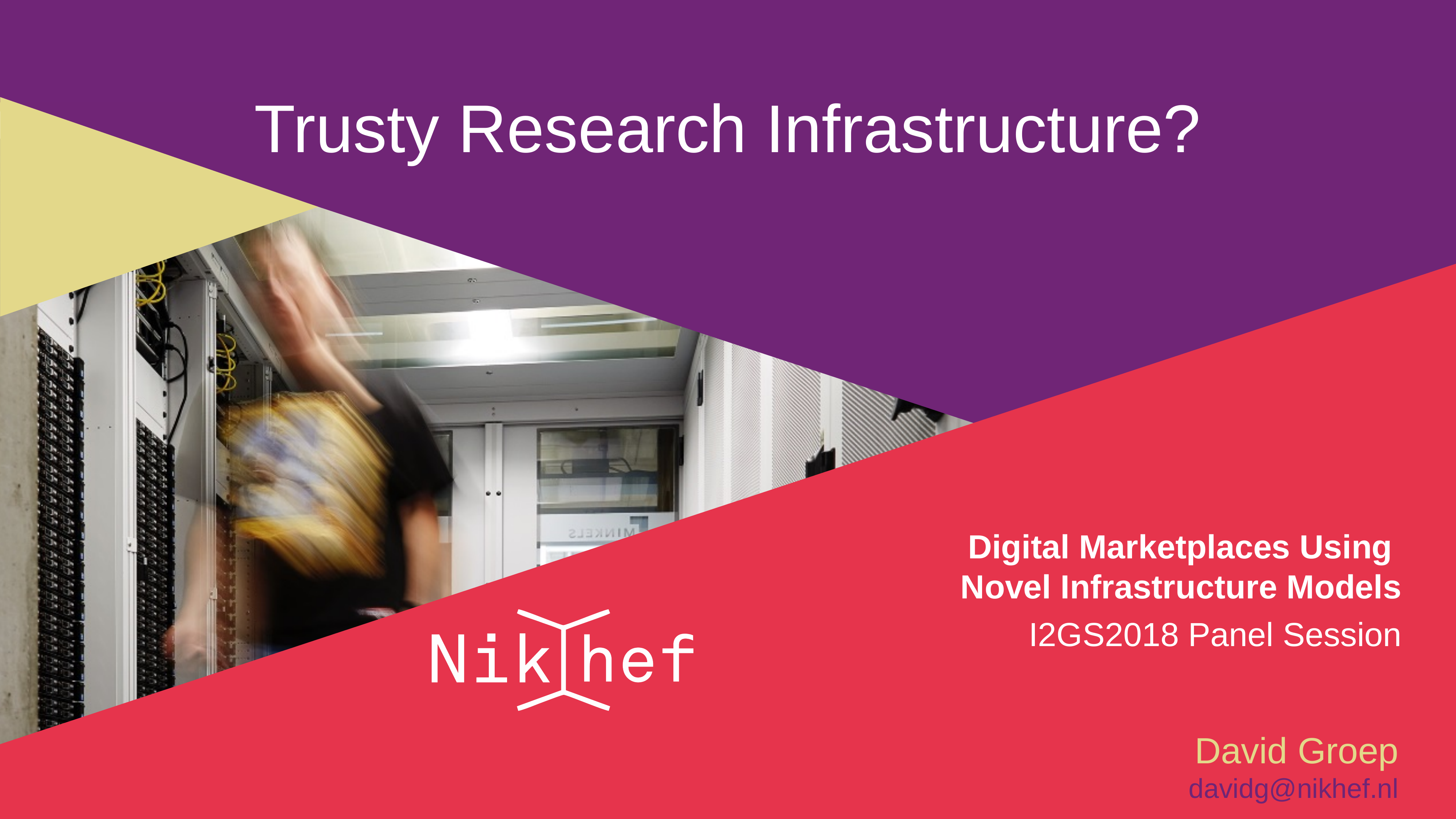

# Trusty Research Infrastructure?
Digital Marketplaces Using
Novel Infrastructure Models
I2GS2018 Panel Session